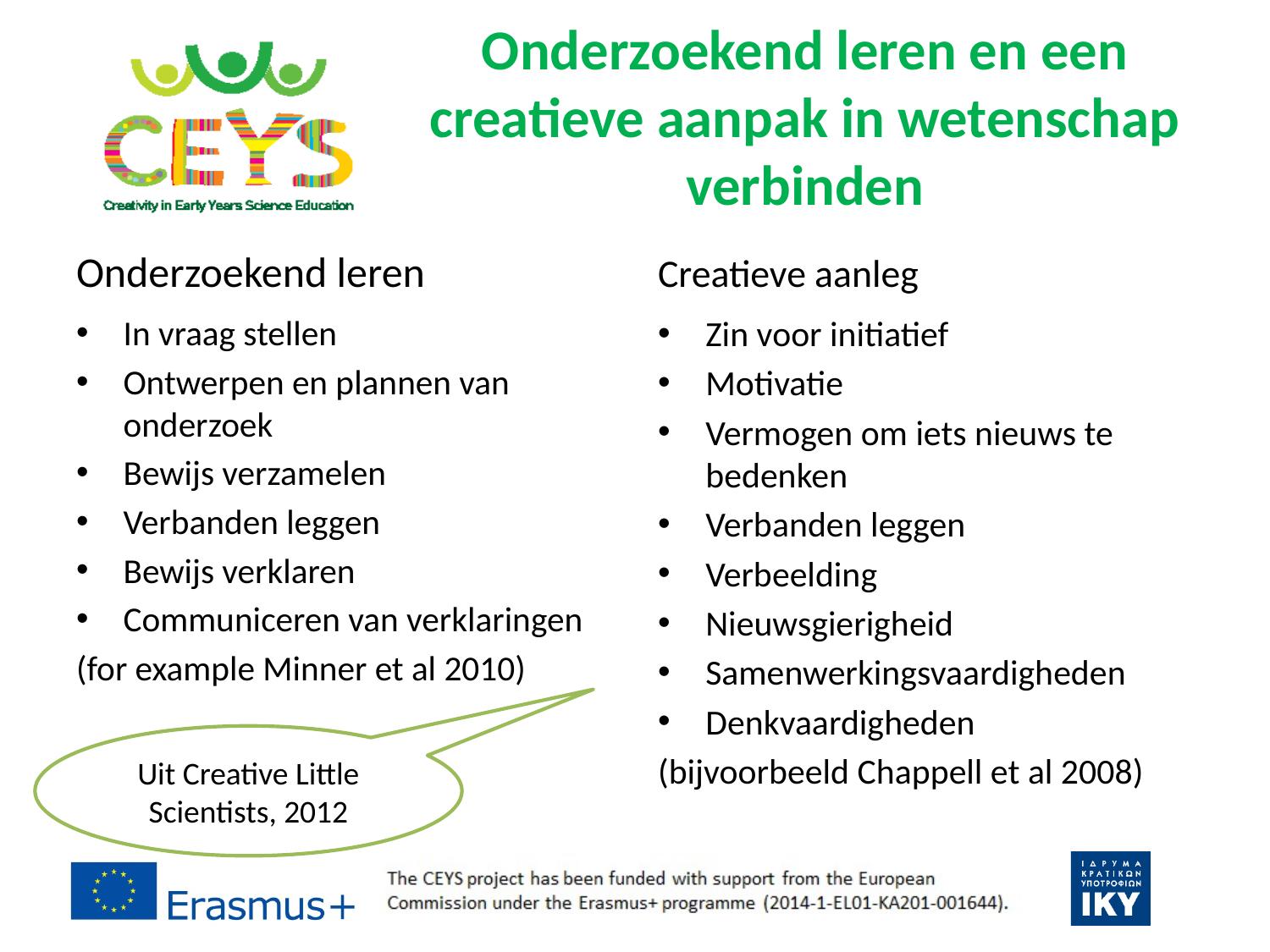

# Onderzoekend leren en een creatieve aanpak in wetenschap verbinden
Onderzoekend leren
Creatieve aanleg
In vraag stellen
Ontwerpen en plannen van onderzoek
Bewijs verzamelen
Verbanden leggen
Bewijs verklaren
Communiceren van verklaringen
(for example Minner et al 2010)

Zin voor initiatief
Motivatie
Vermogen om iets nieuws te bedenken
Verbanden leggen
Verbeelding
Nieuwsgierigheid
Samenwerkingsvaardigheden
Denkvaardigheden
(bijvoorbeeld Chappell et al 2008)

Uit Creative Little Scientists, 2012